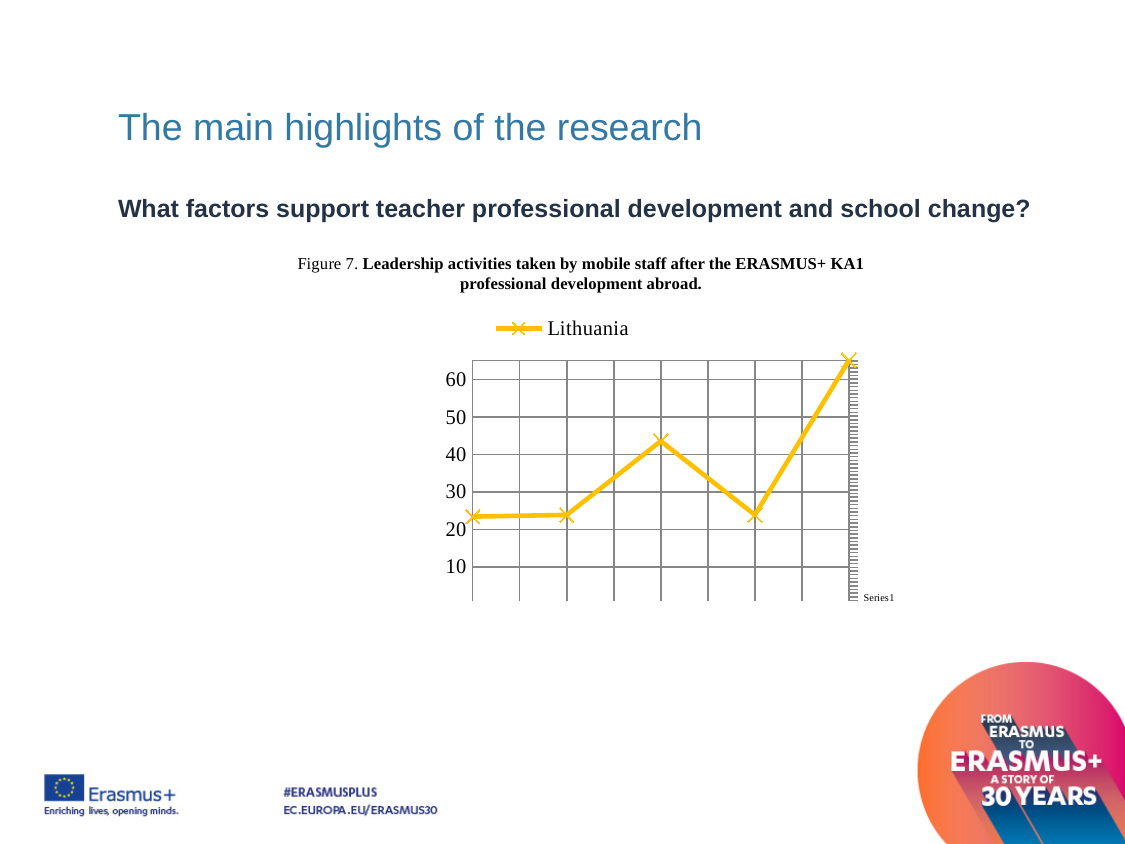

# The main highlights of the research
What factors support teacher professional development and school change?
Figure 7. Leadership activities taken by mobile staff after the ERASMUS+ KA1
professional development abroad.

### Chart

| Category |  | Lithuania |
|---|---|---|
| Look for support outside the school | 5.0 | 1.0 |
| Involve parents into new idea’s realization | 5.0 | 2.0 |
| Build teams to implement new ideas | 5.0 | 3.0 |
| Plan and organize learning of other colleagues  | 5.0 | 4.0 |
| Inspire other colleagues to apply new ideas in their work  | 5.0 | 5.0 |